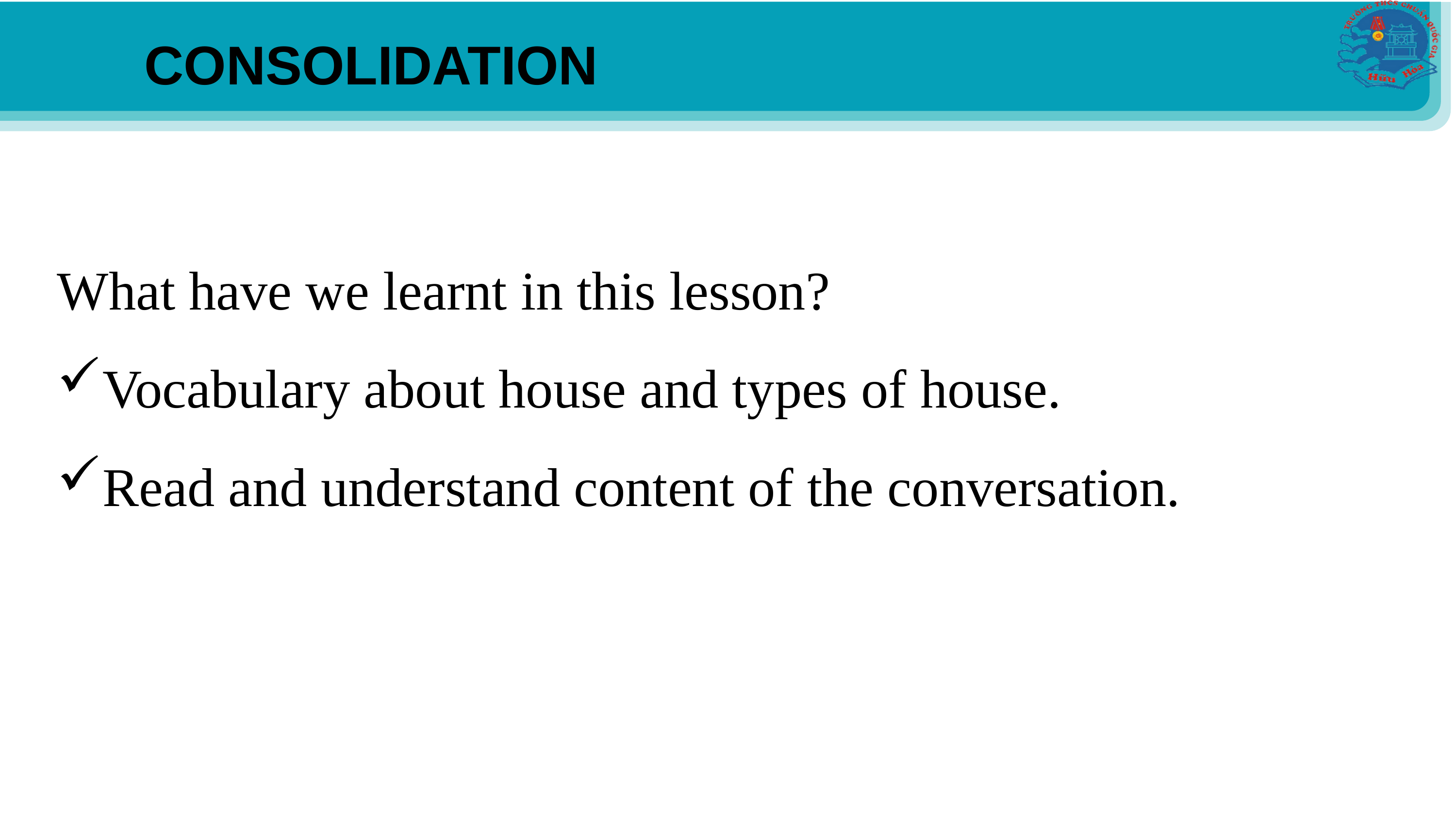

CONSOLIDATION
#
What have we learnt in this lesson?
Vocabulary about house and types of house.
Read and understand content of the conversation.